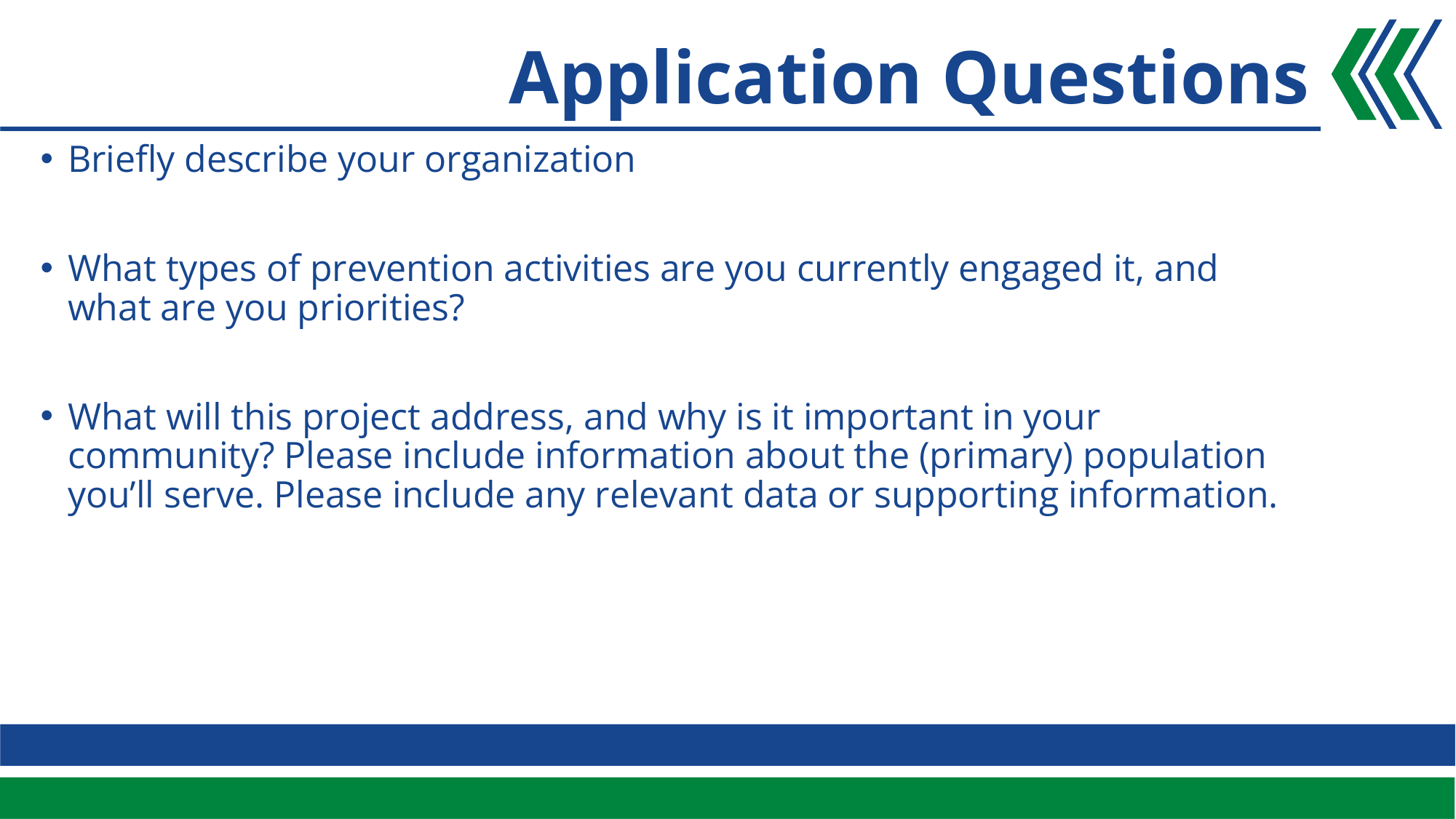

Application Questions

Briefly describe your organization

What types of prevention activities are you currently engaged it, and what are you priorities?

What will this project address, and why is it important in your community? Please include information about the (primary) population you’ll serve. Please include any relevant data or supporting information.